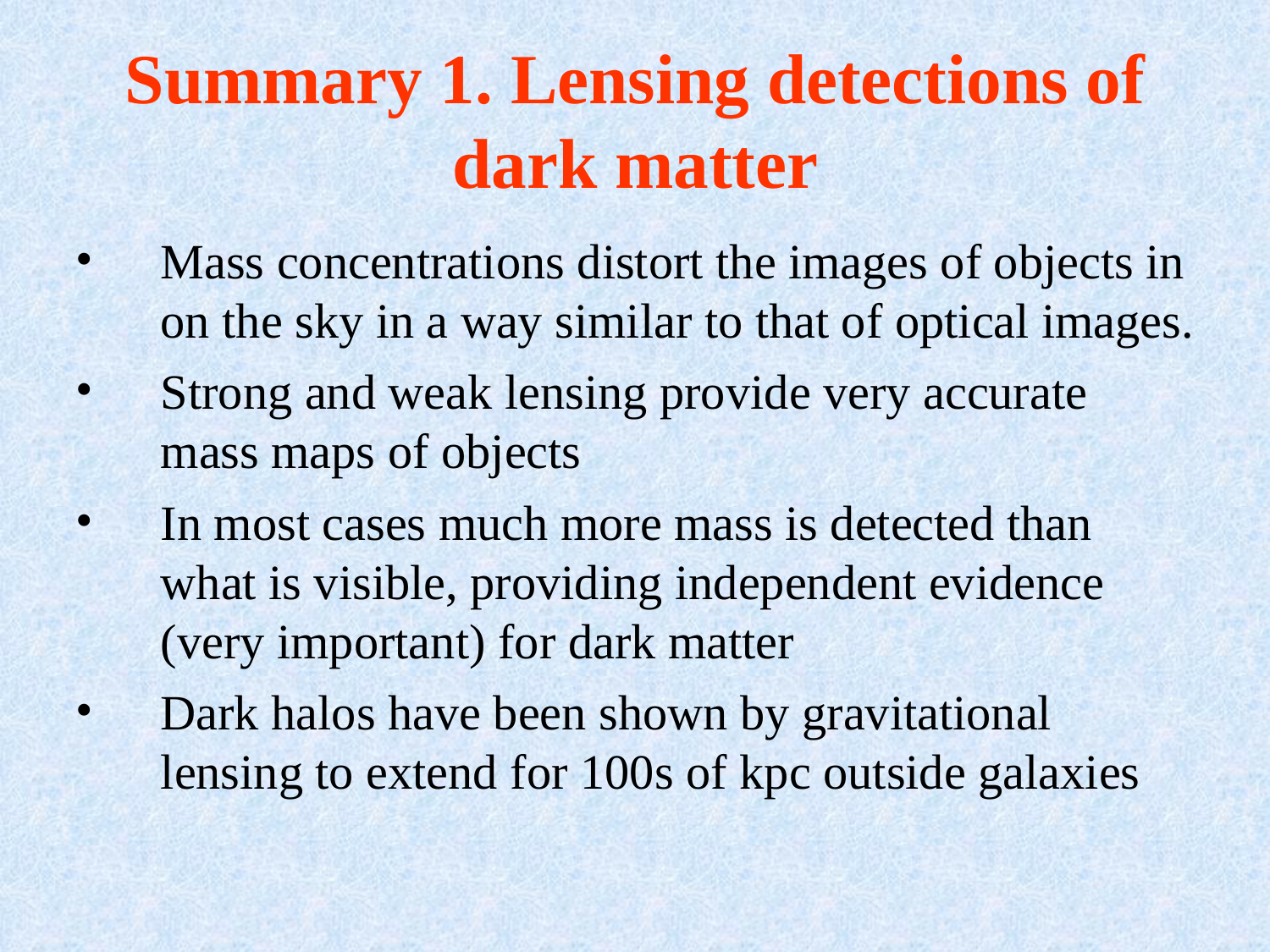

# Summary 1. Lensing detections of dark matter
Mass concentrations distort the images of objects in on the sky in a way similar to that of optical images.
Strong and weak lensing provide very accurate mass maps of objects
In most cases much more mass is detected than what is visible, providing independent evidence (very important) for dark matter
Dark halos have been shown by gravitational lensing to extend for 100s of kpc outside galaxies